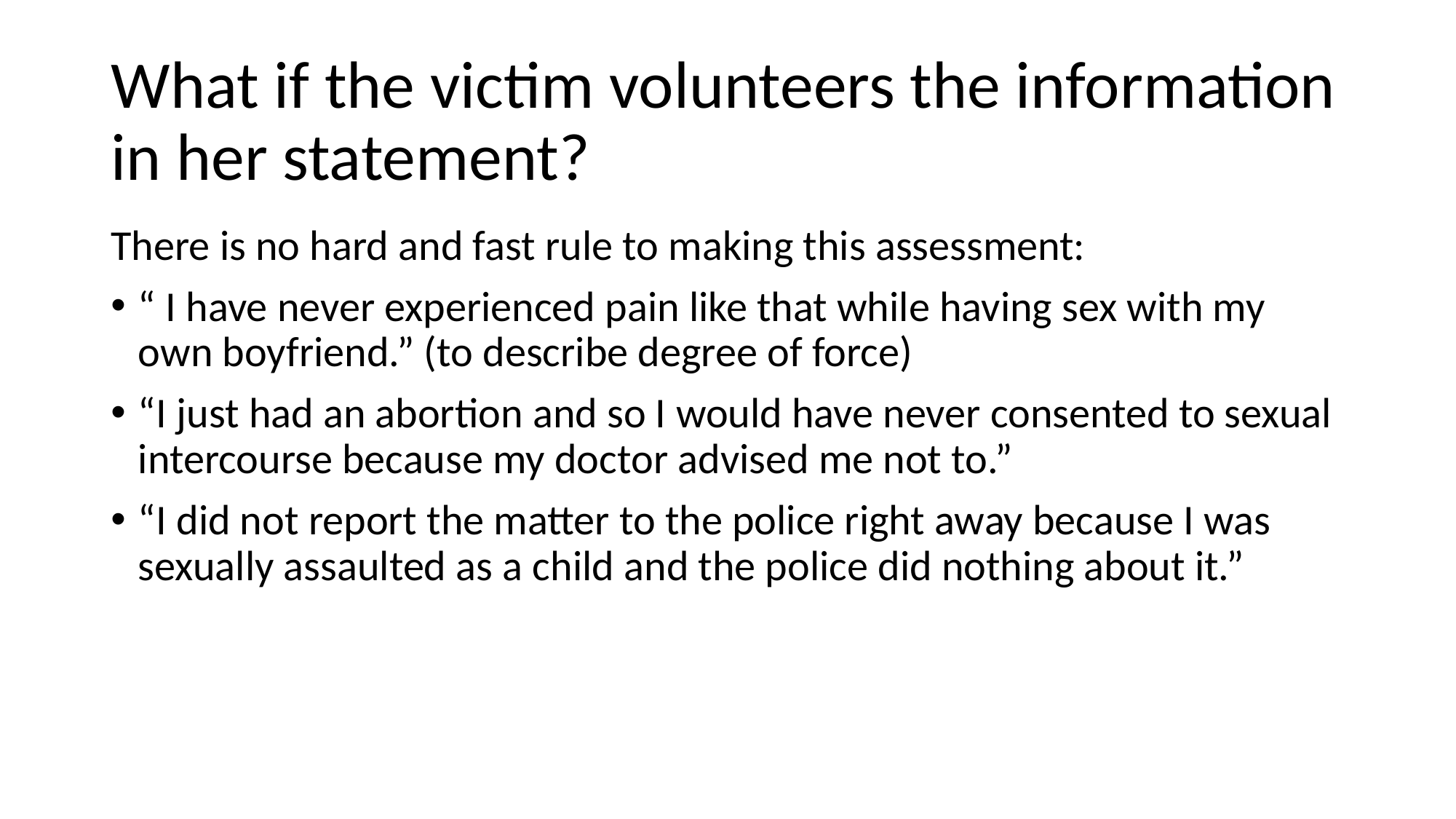

# What if the victim volunteers the information in her statement?
There is no hard and fast rule to making this assessment:
“ I have never experienced pain like that while having sex with my own boyfriend.” (to describe degree of force)
“I just had an abortion and so I would have never consented to sexual intercourse because my doctor advised me not to.”
“I did not report the matter to the police right away because I was sexually assaulted as a child and the police did nothing about it.”